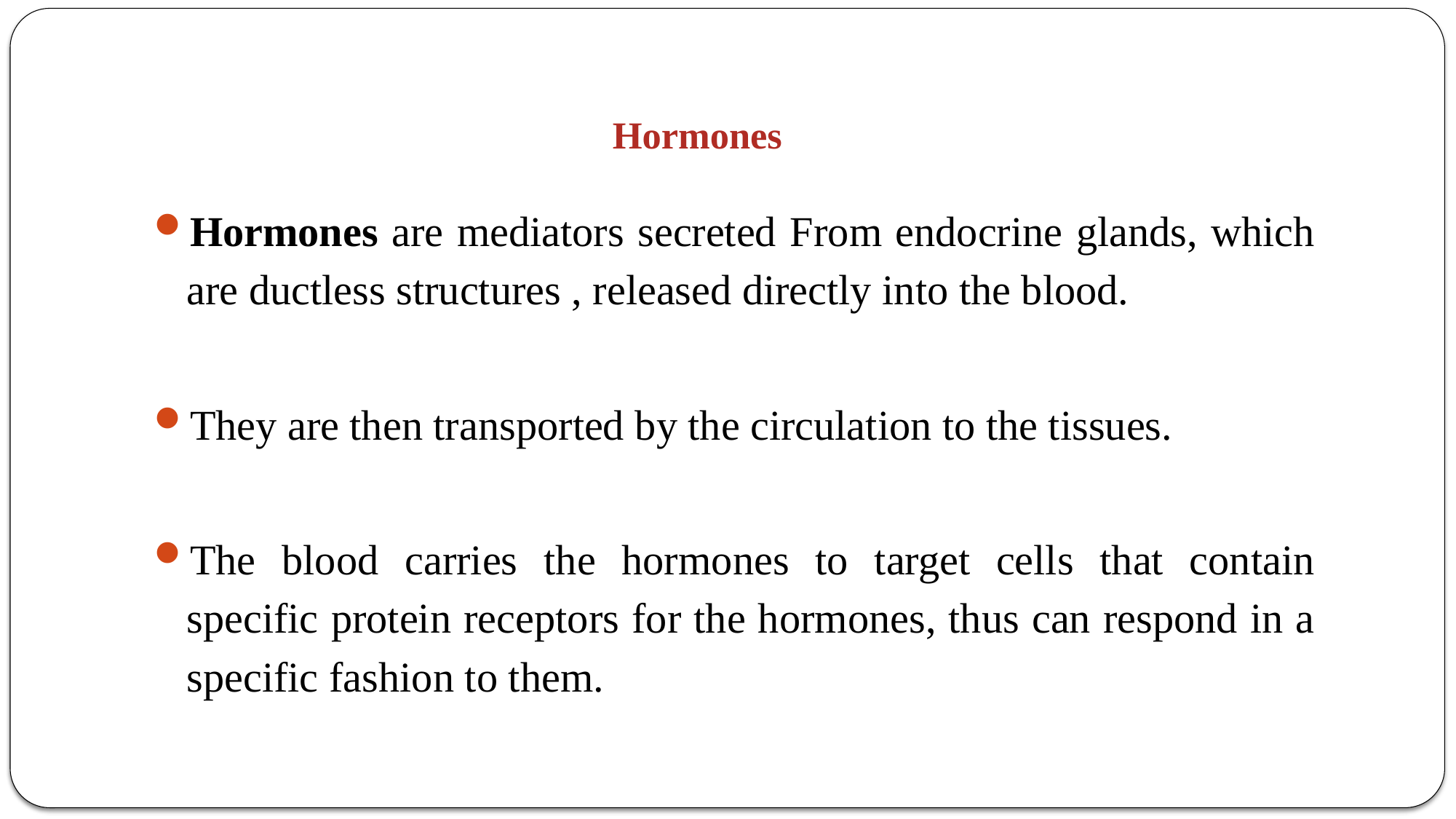

# Hormones
Hormones are mediators secreted From endocrine glands, which are ductless structures , released directly into the blood.

They are then transported by the circulation to the tissues.

The blood carries the hormones to target cells that contain specific protein receptors for the hormones, thus can respond in a specific fashion to them.